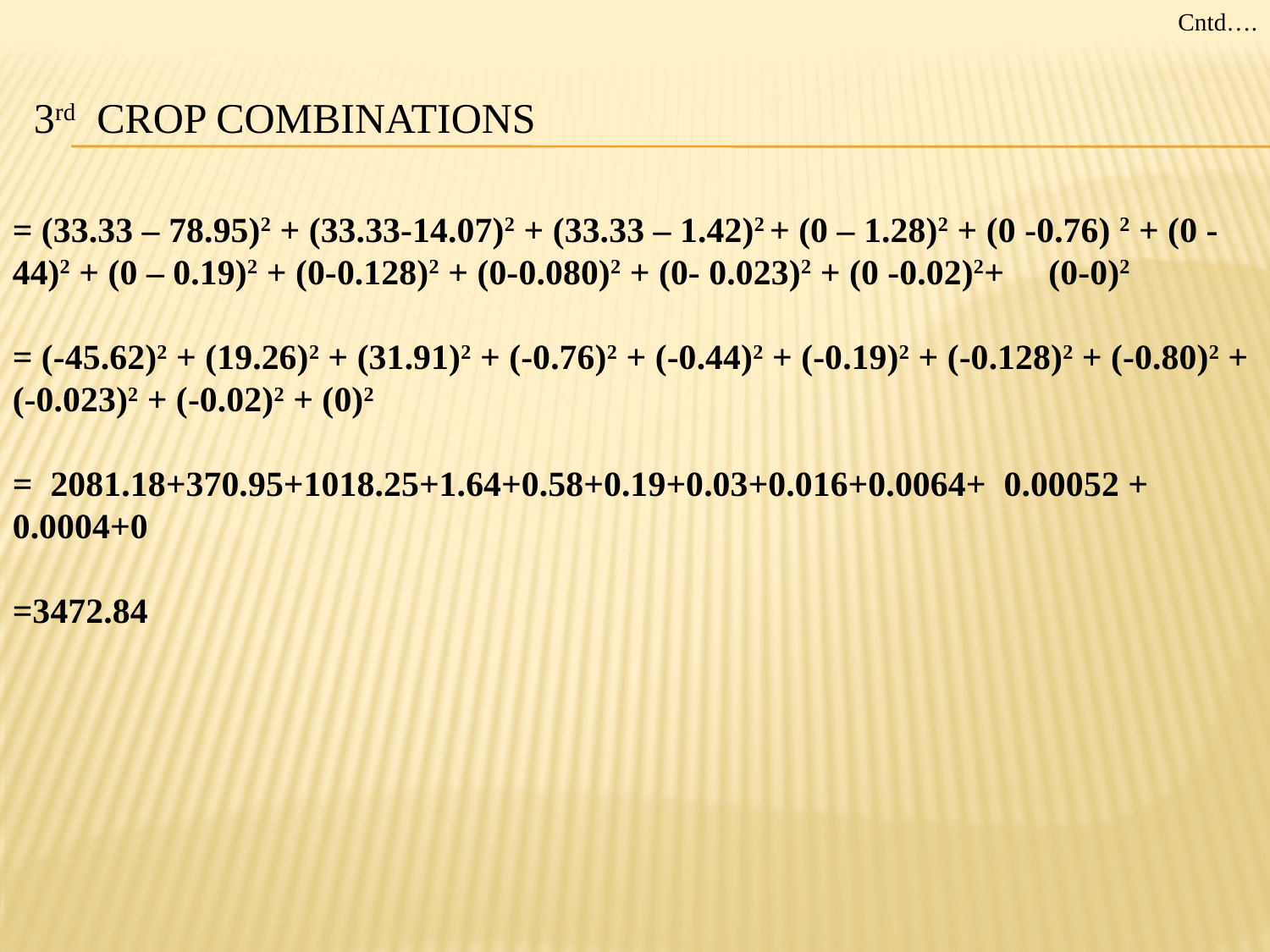

Cntd….
3rd  CROP COMBINATIONS
= (33.33 – 78.95)2 + (33.33-14.07)2 + (33.33 – 1.42)2 + (0 – 1.28)2 + (0 -0.76) 2 + (0 - 44)2 + (0 – 0.19)2 + (0-0.128)2 + (0-0.080)2 + (0- 0.023)2 + (0 -0.02)2+     (0-0)2

= (-45.62)2 + (19.26)2 + (31.91)2 + (-0.76)2 + (-0.44)2 + (-0.19)2 + (-0.128)2 + (-0.80)2 + (-0.023)2 + (-0.02)2 + (0)2

=  2081.18+370.95+1018.25+1.64+0.58+0.19+0.03+0.016+0.0064+  0.00052 + 0.0004+0

=3472.84